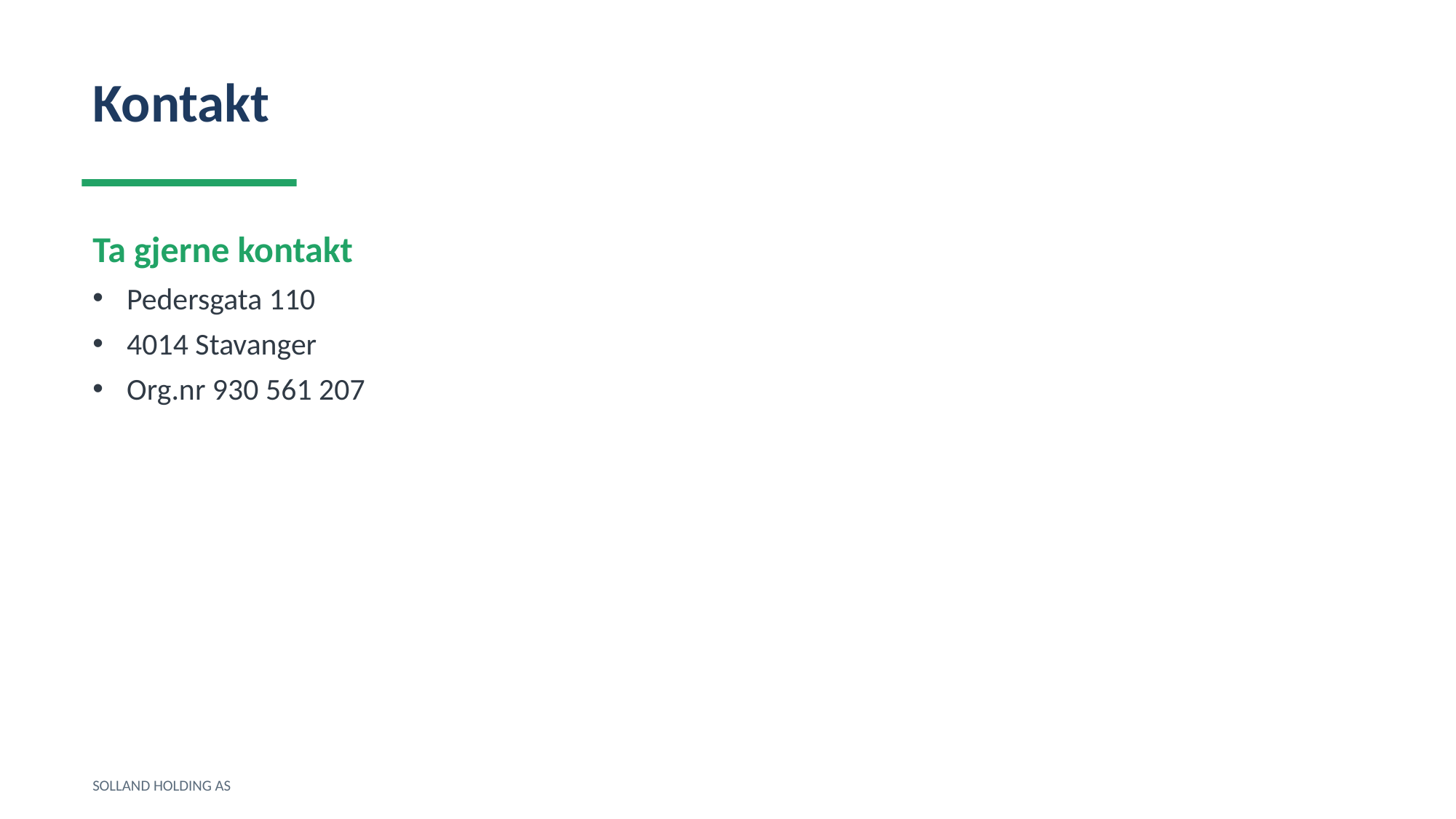

Kontakt

Ta gjerne kontakt
Pedersgata 110
4014 Stavanger
Org.nr 930 561 207
SOLLAND HOLDING AS